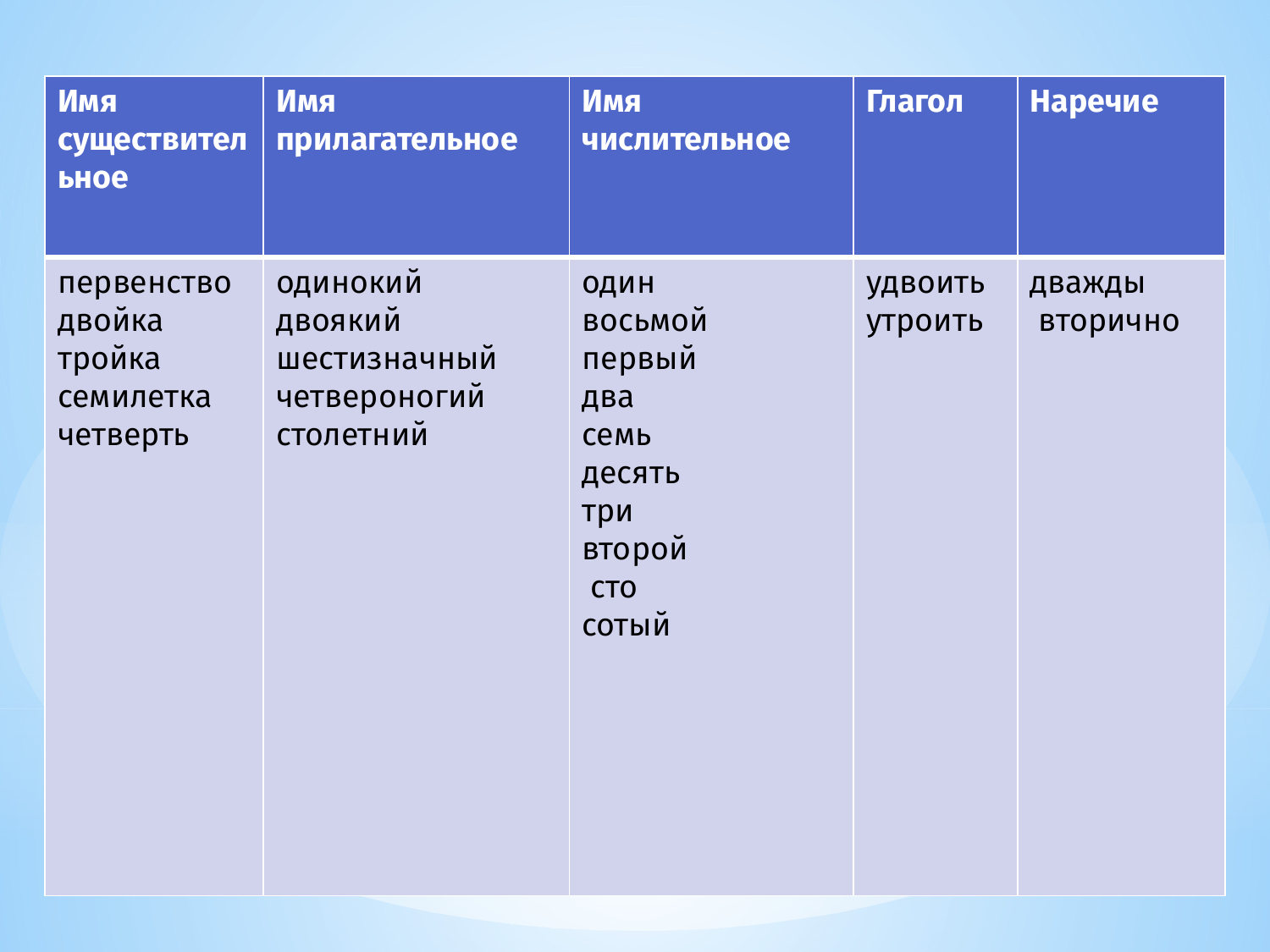

| Имя существительное | Имя прилагательное | Имя числительное | Глагол | Наречие |
| --- | --- | --- | --- | --- |
| первенство двойка тройка семилетка четверть | одинокий двоякий шестизначный четвероногий столетний | один восьмой первый два семь десять три второй сто сотый | удвоить утроить | дважды вторично |